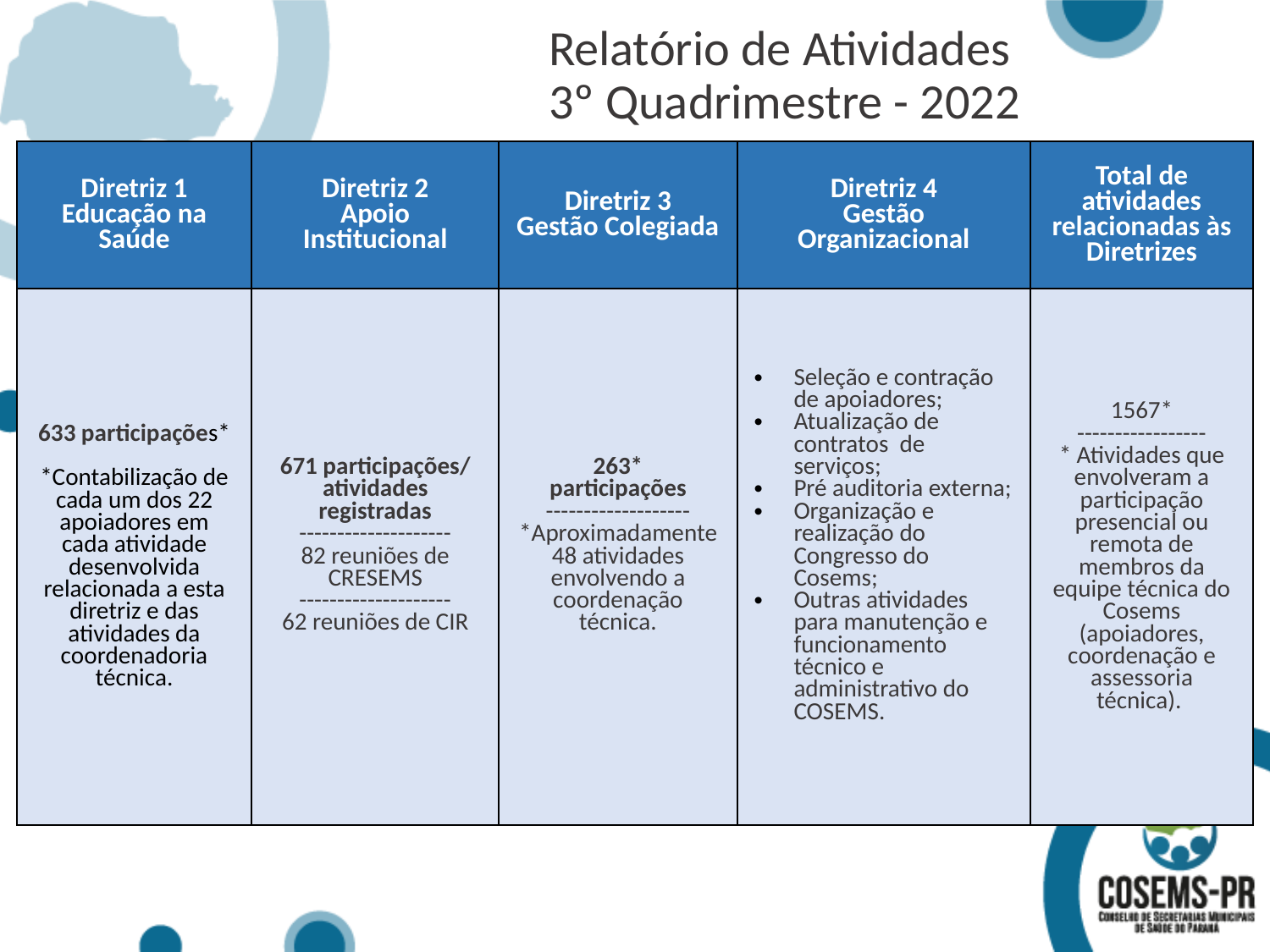

Relatório de Atividades
3º Quadrimestre - 2022
| Diretriz 1 Educação na Saúde | Diretriz 2 Apoio Institucional | Diretriz 3 Gestão Colegiada | Diretriz 4 Gestão Organizacional | Total de atividades relacionadas às Diretrizes |
| --- | --- | --- | --- | --- |
| 633 participações\* \*Contabilização de cada um dos 22 apoiadores em cada atividade desenvolvida relacionada a esta diretriz e das atividades da coordenadoria técnica. | 671 participações/ atividades registradas -------------------- 82 reuniões de CRESEMS -------------------- 62 reuniões de CIR | 263\* participações ------------------- \*Aproximadamente 48 atividades envolvendo a coordenação técnica. | Seleção e contração de apoiadores; Atualização de contratos de serviços; Pré auditoria externa; Organização e realização do Congresso do Cosems; Outras atividades para manutenção e funcionamento técnico e administrativo do COSEMS. | 1567\* ----------------- \* Atividades que envolveram a participação presencial ou remota de membros da equipe técnica do Cosems (apoiadores, coordenação e assessoria técnica). |